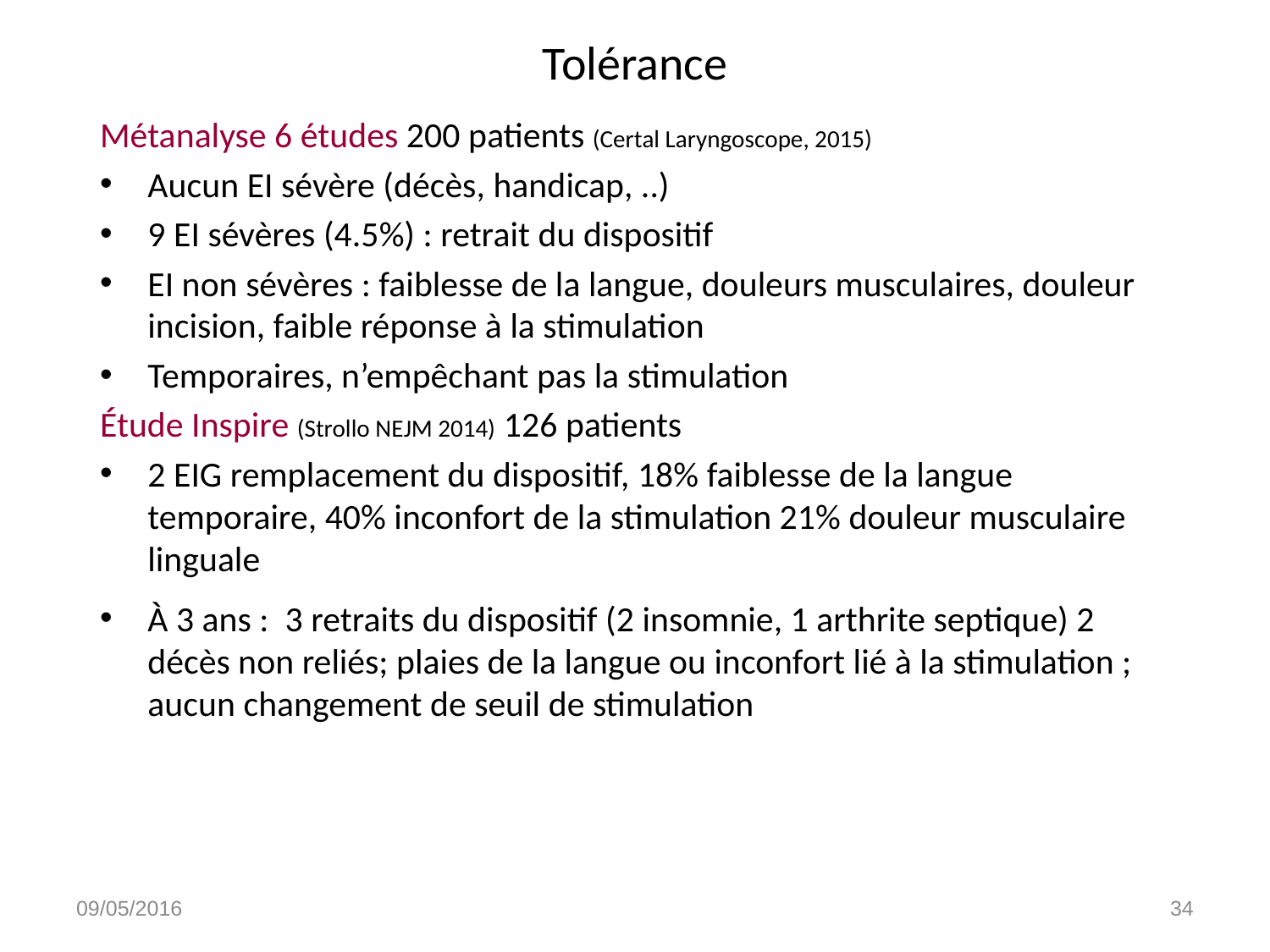

Tolérance
Métanalyse 6 études 200 patients (Certal Laryngoscope, 2015)
Aucun EI sévère (décès, handicap, ..)
9 EI sévères (4.5%) : retrait du dispositif
EI non sévères : faiblesse de la langue, douleurs musculaires, douleur incision, faible réponse à la stimulation
Temporaires, n’empêchant pas la stimulation
Étude Inspire (Strollo NEJM 2014) 126 patients
2 EIG remplacement du dispositif, 18% faiblesse de la langue temporaire, 40% inconfort de la stimulation 21% douleur musculaire linguale
À 3 ans :  3 retraits du dispositif (2 insomnie, 1 arthrite septique) 2 décès non reliés; plaies de la langue ou inconfort lié à la stimulation ; aucun changement de seuil de stimulation

09/05/2016
34